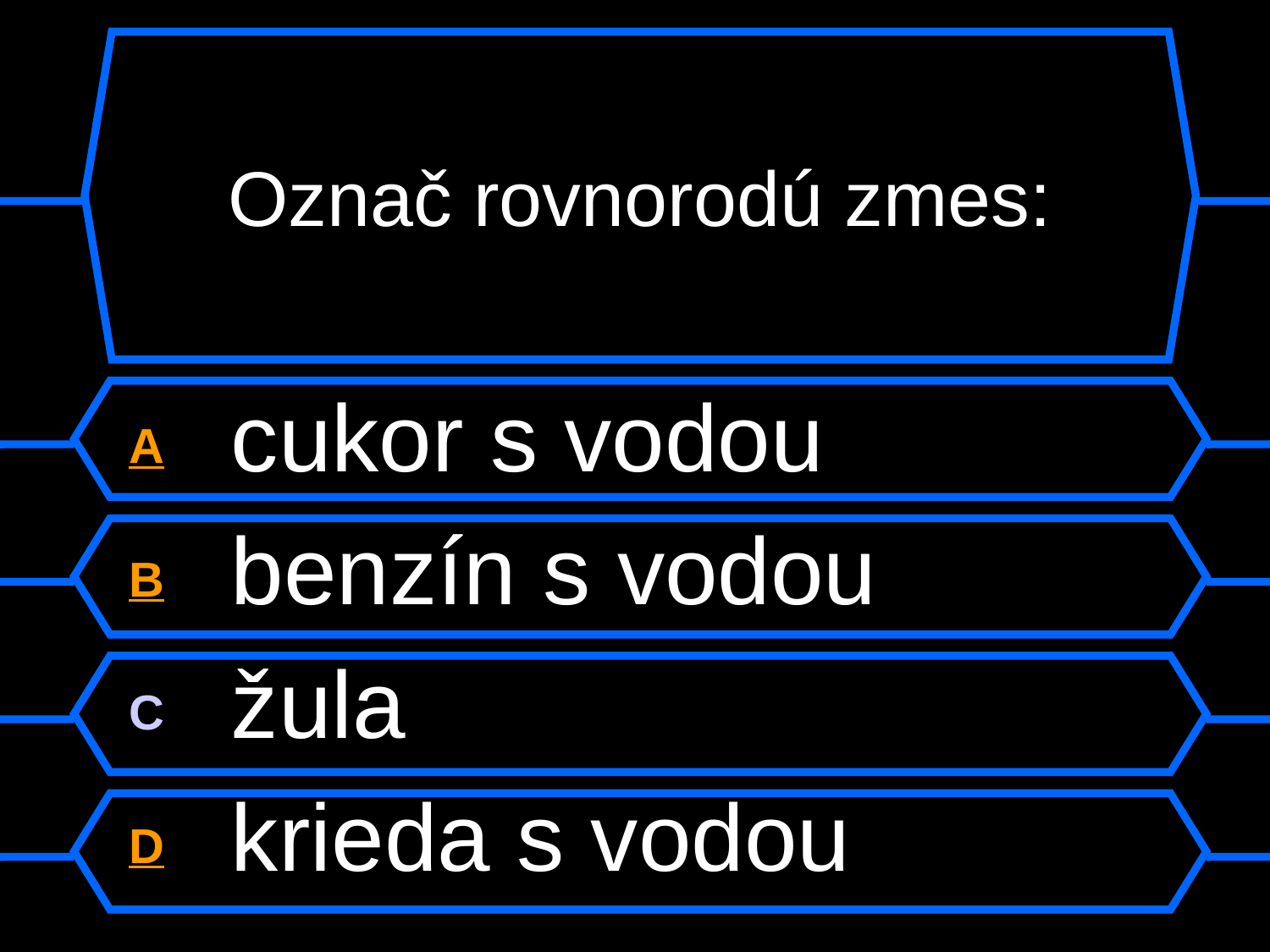

# Označ rovnorodú zmes:

A   cukor s vodou
B   benzín s vodou
C   žula
D   krieda s vodou